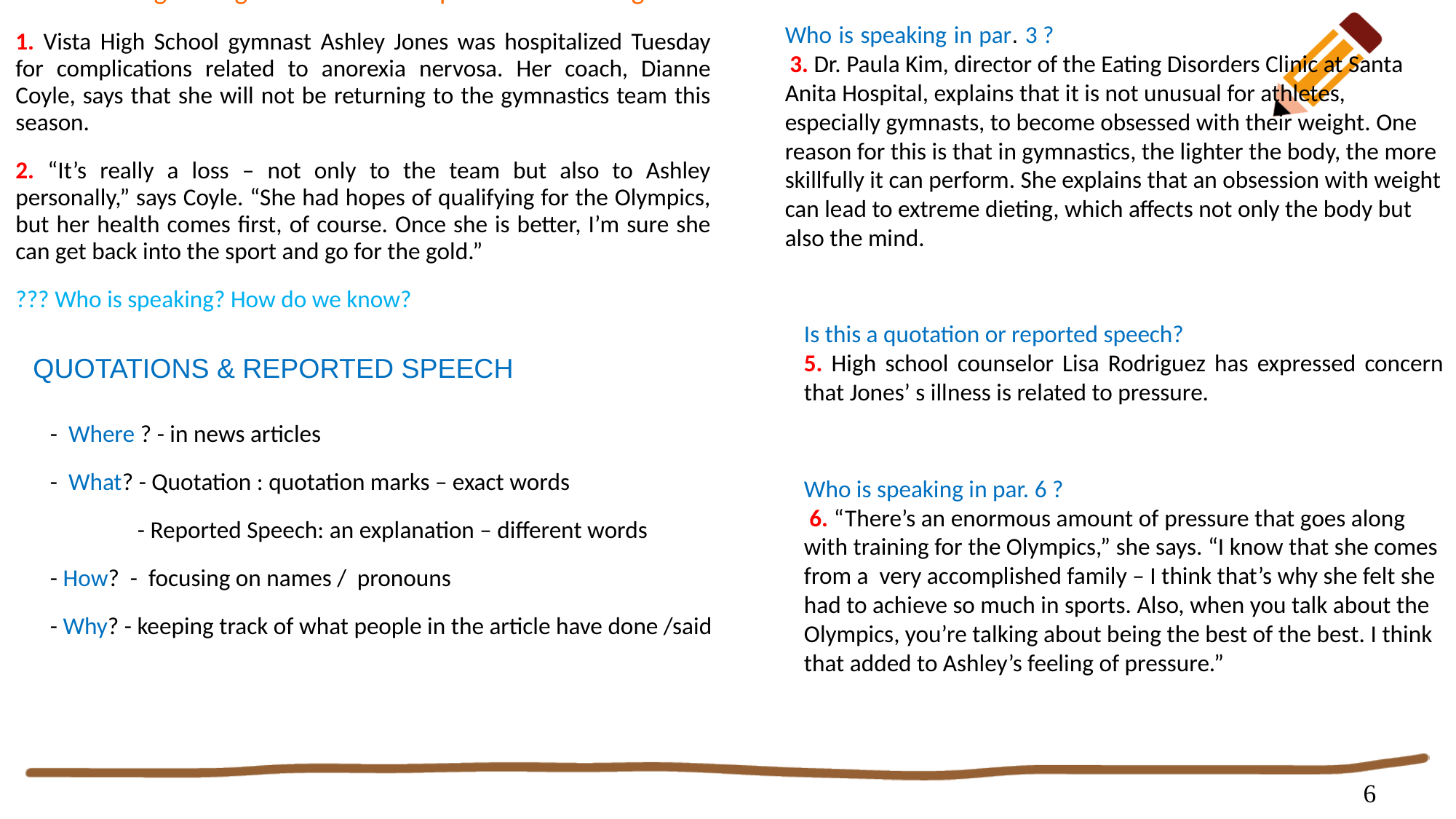

# Reading 2: “High School Star Hospitalized for Eating Disorder”

Who is speaking in par. 3 ?
 3. Dr. Paula Kim, director of the Eating Disorders Clinic at Santa Anita Hospital, explains that it is not unusual for athletes, especially gymnasts, to become obsessed with their weight. One reason for this is that in gymnastics, the lighter the body, the more skillfully it can perform. She explains that an obsession with weight can lead to extreme dieting, which affects not only the body but also the mind.

1. Vista High School gymnast Ashley Jones was hospitalized Tuesday for complications related to anorexia nervosa. Her coach, Dianne Coyle, says that she will not be returning to the gymnastics team this season.
2. “It’s really a loss – not only to the team but also to Ashley personally,” says Coyle. “She had hopes of qualifying for the Olympics, but her health comes first, of course. Once she is better, I’m sure she can get back into the sport and go for the gold.”
??? Who is speaking? How do we know?

Is this a quotation or reported speech?
5. High school counselor Lisa Rodriguez has expressed concern that Jones’ s illness is related to pressure.

QUOTATIONS & REPORTED SPEECH
-  Where ? - in news articles
-  What? - Quotation : quotation marks – exact words
                - Reported Speech: an explanation – different words
- How?  -  focusing on names /  pronouns
- Why? - keeping track of what people in the article have done /said
Who is speaking in par. 6 ?
 6. “There’s an enormous amount of pressure that goes along with training for the Olympics,” she says. “I know that she comes from a  very accomplished family – I think that’s why she felt she had to achieve so much in sports. Also, when you talk about the Olympics, you’re talking about being the best of the best. I think that added to Ashley’s feeling of pressure.”

6